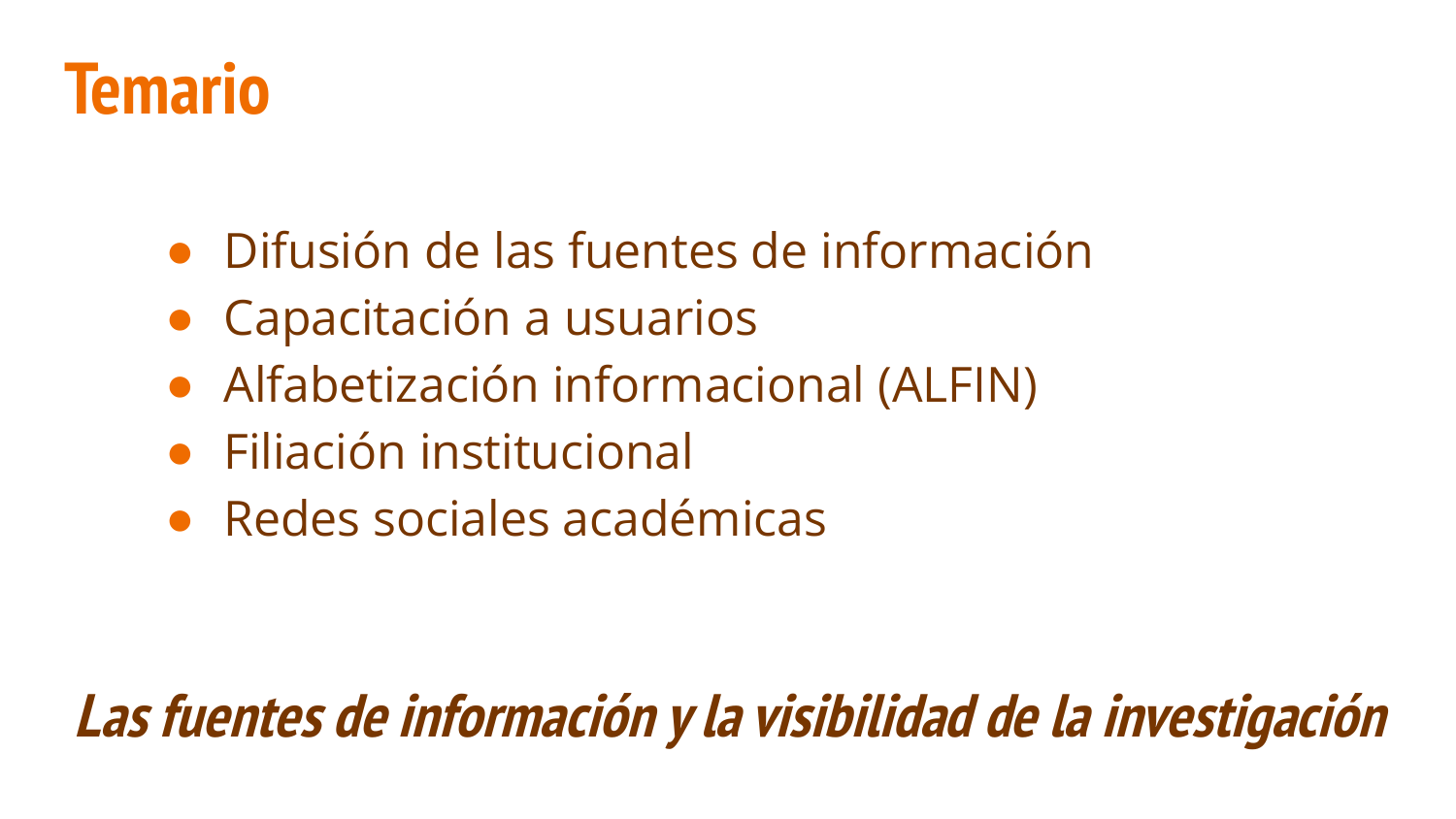

# Temario
Difusión de las fuentes de información
Capacitación a usuarios
Alfabetización informacional (ALFIN)
Filiación institucional
Redes sociales académicas

Las fuentes de información y la visibilidad de la investigación